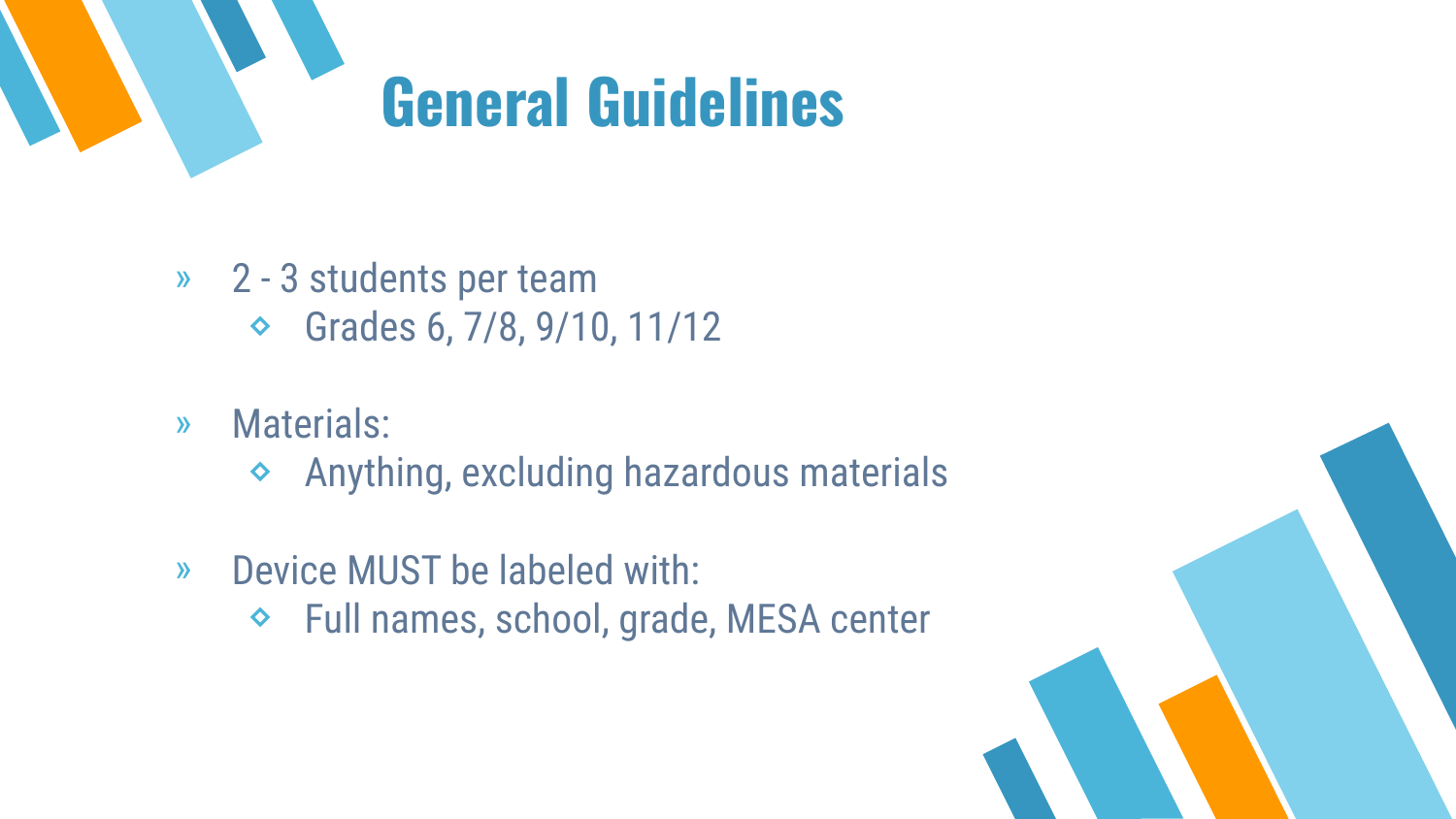

# General Guidelines
2 - 3 students per team
Grades 6, 7/8, 9/10, 11/12

Materials:
Anything, excluding hazardous materials

Device MUST be labeled with:
Full names, school, grade, MESA center